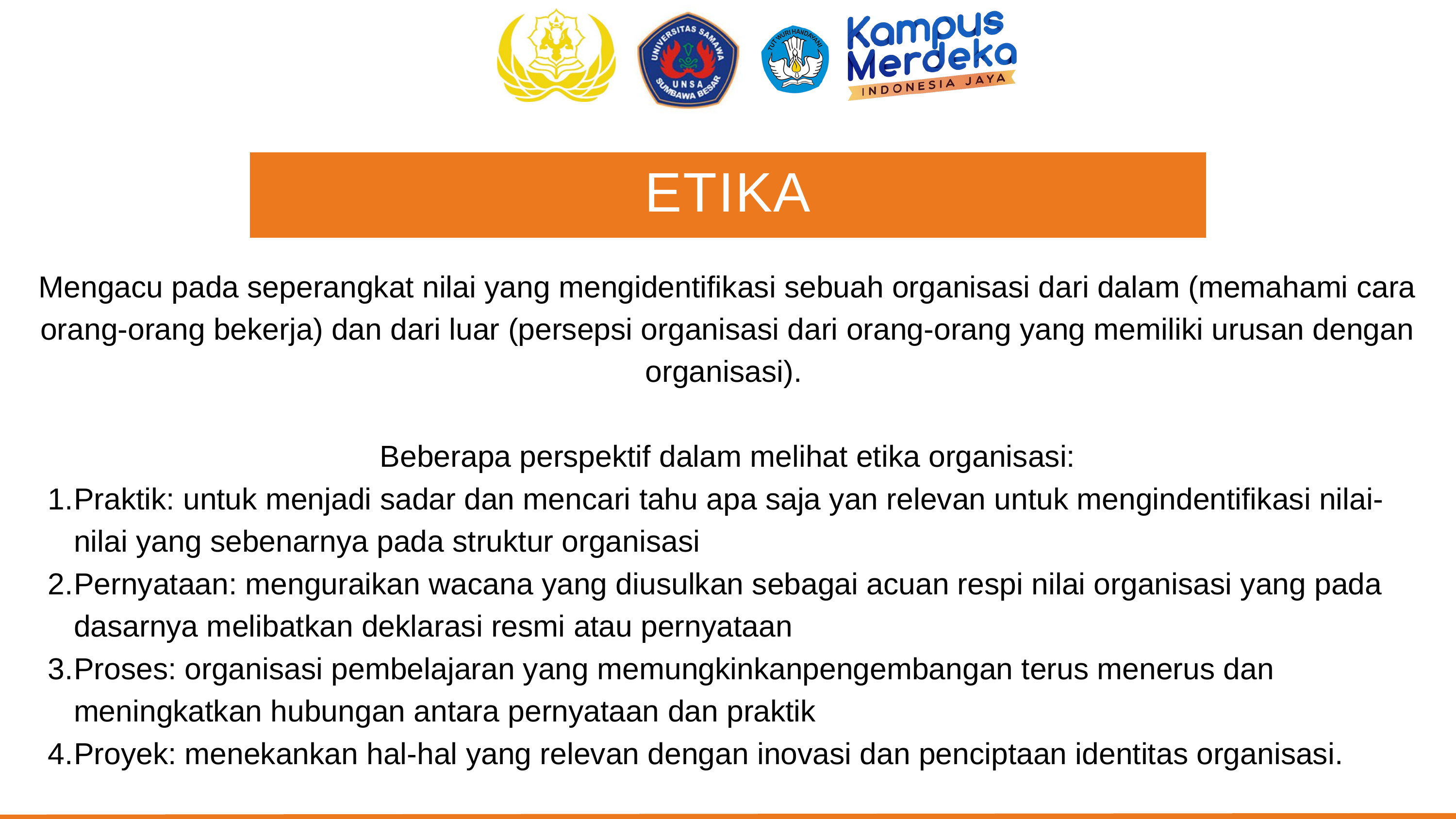

ETIKA
Mengacu pada seperangkat nilai yang mengidentifikasi sebuah organisasi dari dalam (memahami cara orang-orang bekerja) dan dari luar (persepsi organisasi dari orang-orang yang memiliki urusan dengan organisasi).

Beberapa perspektif dalam melihat etika organisasi:
Praktik: untuk menjadi sadar dan mencari tahu apa saja yan relevan untuk mengindentifikasi nilai-nilai yang sebenarnya pada struktur organisasi
Pernyataan: menguraikan wacana yang diusulkan sebagai acuan respi nilai organisasi yang pada dasarnya melibatkan deklarasi resmi atau pernyataan
Proses: organisasi pembelajaran yang memungkinkanpengembangan terus menerus dan meningkatkan hubungan antara pernyataan dan praktik
Proyek: menekankan hal-hal yang relevan dengan inovasi dan penciptaan identitas organisasi.